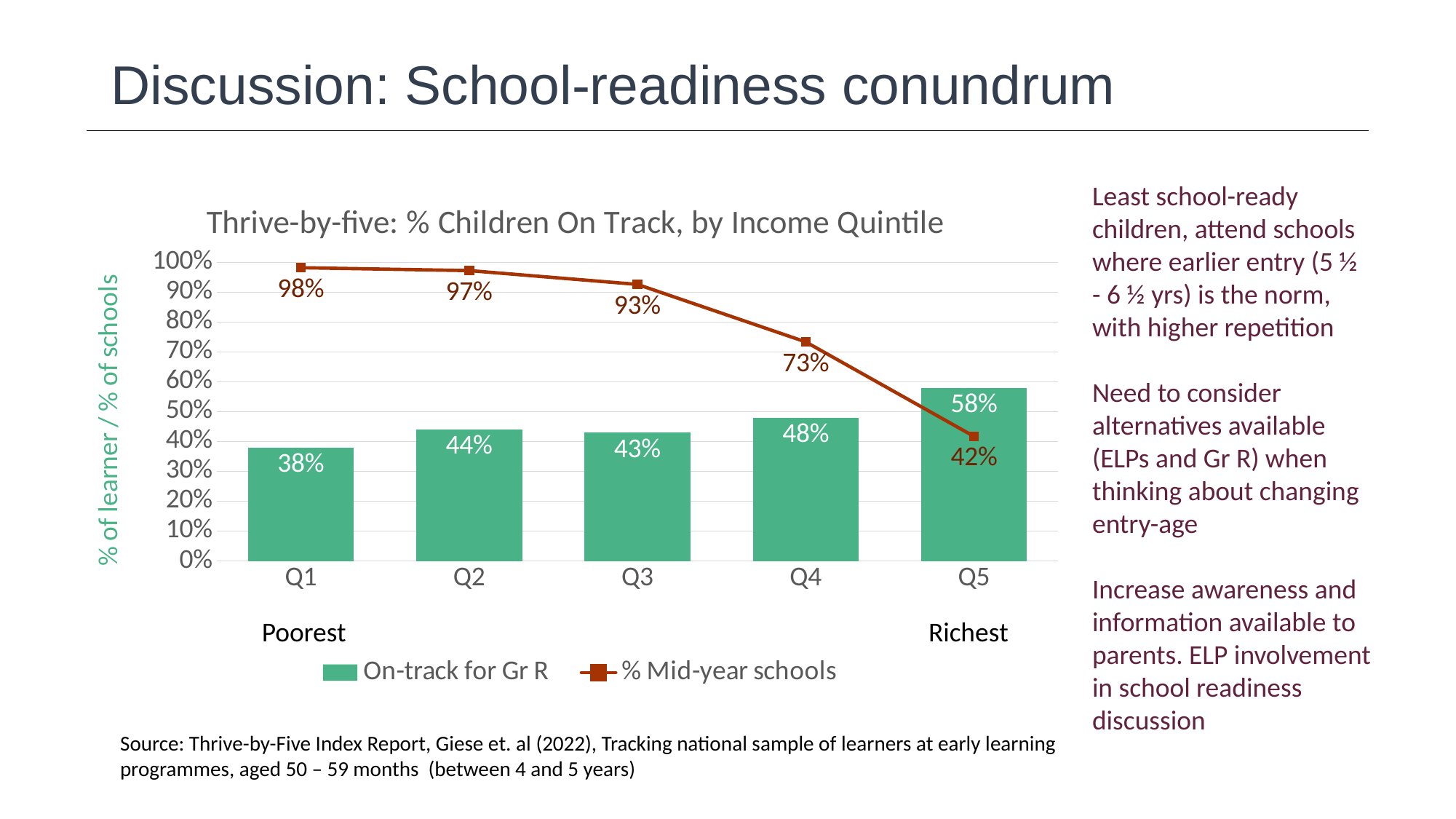

# Discussion: School-readiness conundrum
Least school-ready children, attend schools where earlier entry (5 ½ - 6 ½ yrs) is the norm, with higher repetition

Need to consider alternatives available (ELPs and Gr R) when thinking about changing entry-age

Increase awareness and information available to parents. ELP involvement in school readiness discussion

### Chart: Thrive-by-five: % Children On Track, by Income Quintile

| Category | On-track for Gr R | % Mid-year schools |
|---|---|---|
| Q1 | 0.38 | 0.9818615751789976 |
| Q2 | 0.44 | 0.9721173395294801 |
| Q3 | 0.43 | 0.9259536275243081 |
| Q4 | 0.48 | 0.7334360554699538 |
| Q5 | 0.58 | 0.41724137931034483 |
Poorest
Richest
Source: Thrive-by-Five Index Report, Giese et. al (2022), Tracking national sample of learners at early learning programmes, aged 50 – 59 months  (between 4 and 5 years)